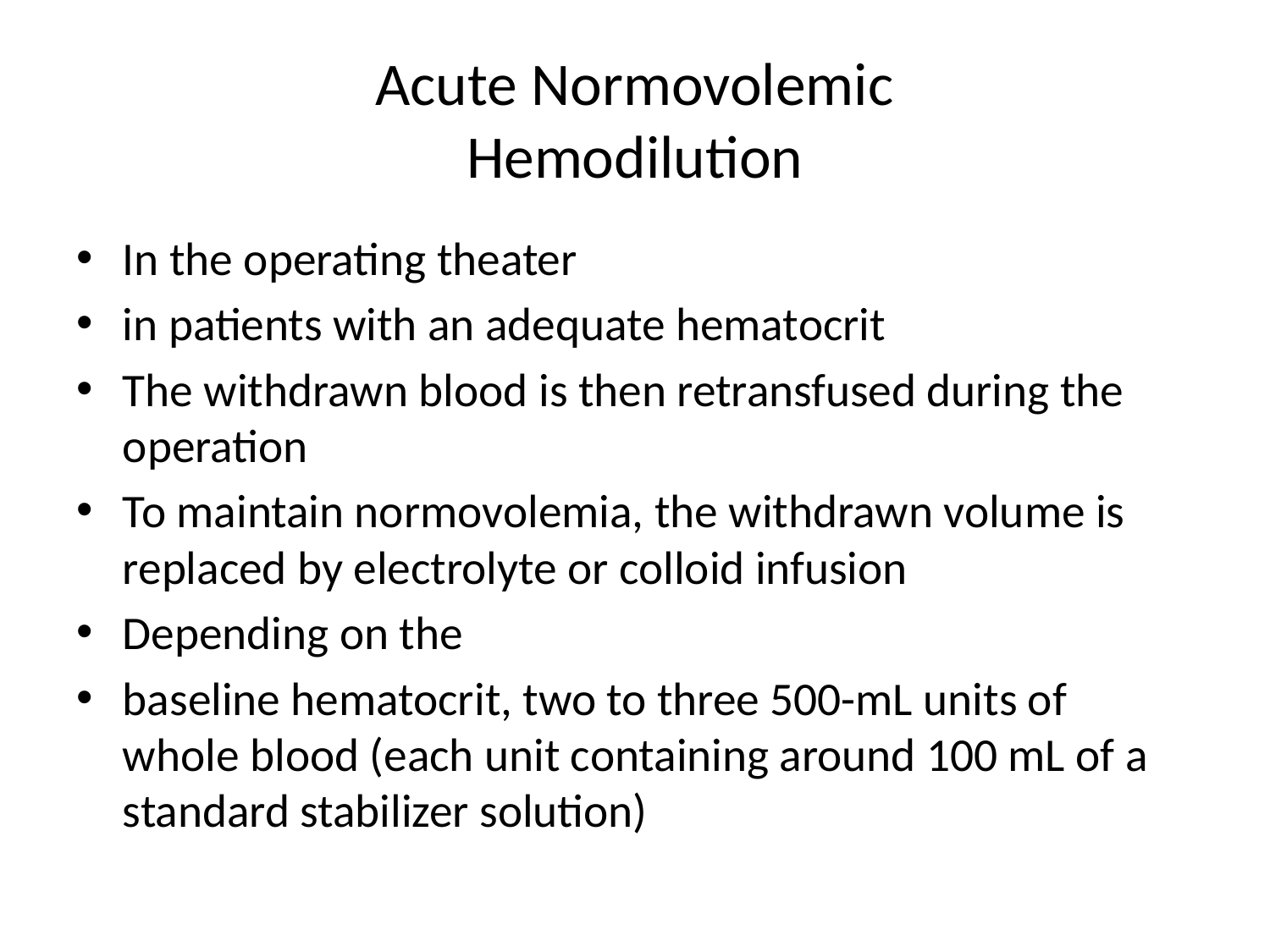

# Acute Normovolemic Hemodilution
In the operating theater
in patients with an adequate hematocrit
The withdrawn blood is then retransfused during the operation
To maintain normovolemia, the withdrawn volume is replaced by electrolyte or colloid infusion
Depending on the
baseline hematocrit, two to three 500-mL units of whole blood (each unit containing around 100 mL of a standard stabilizer solution)